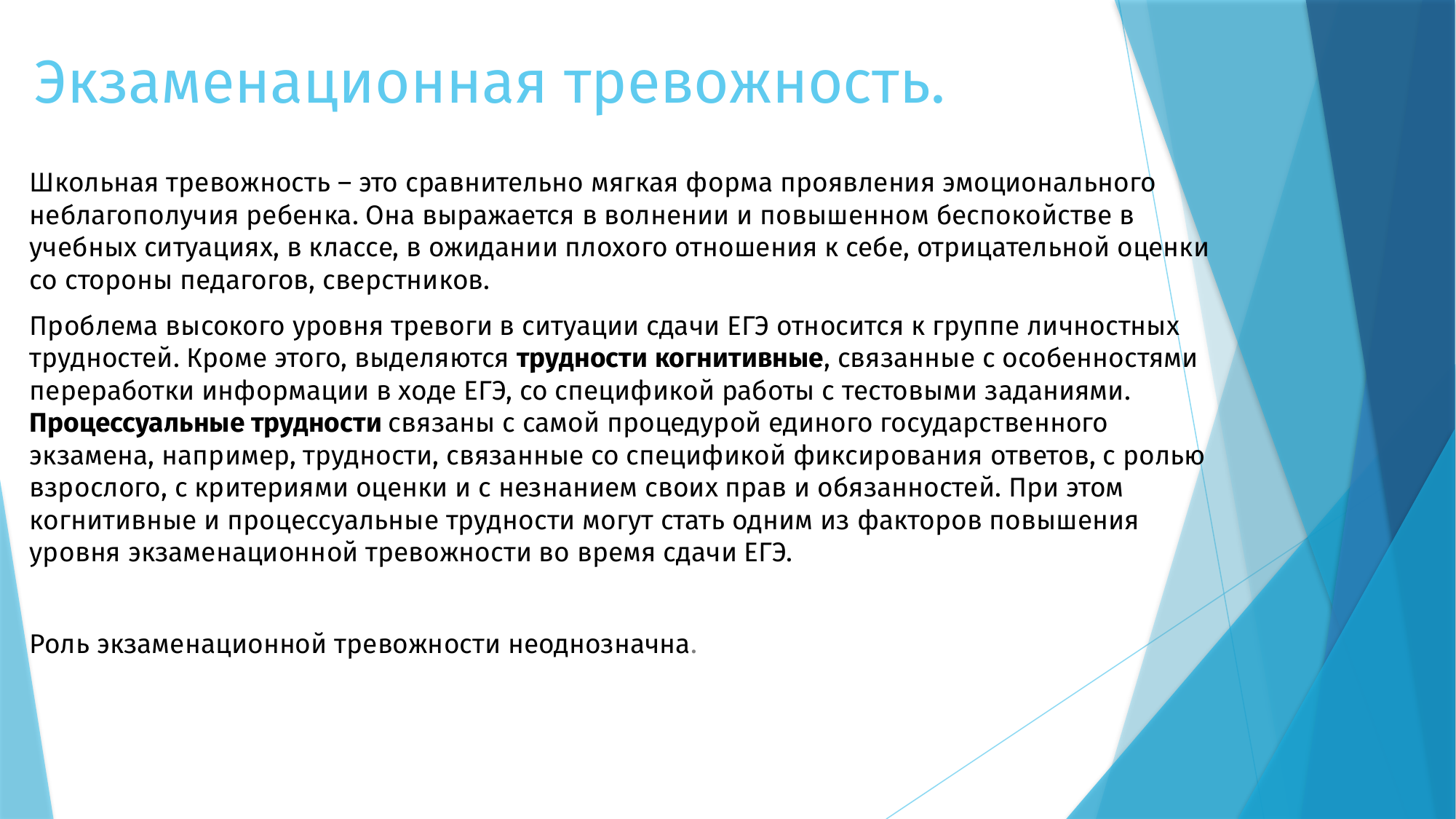

# Экзаменационная тревожность.
Школьная тревожность – это сравнительно мягкая форма проявления эмоционального неблагополучия ребенка. Она выражается в волнении и повышенном беспокойстве в учебных ситуациях, в классе, в ожидании плохого отношения к себе, отрицательной оценки со стороны педагогов, сверстников.
Проблема высокого уровня тревоги в ситуации сдачи ЕГЭ относится к группе личностных трудностей. Кроме этого, выделяются трудности когнитивные, связанные с особенностями переработки информации в ходе ЕГЭ, со спецификой работы с тестовыми заданиями. Процессуальные трудности связаны с самой процедурой единого государственного экзамена, например, трудности, связанные со спецификой фиксирования ответов, с ролью взрослого, с критериями оценки и с незнанием своих прав и обязанностей. При этом когнитивные и процессуальные трудности могут стать одним из факторов повышения уровня экзаменационной тревожности во время сдачи ЕГЭ.

Роль экзаменационной тревожности неоднозначна.